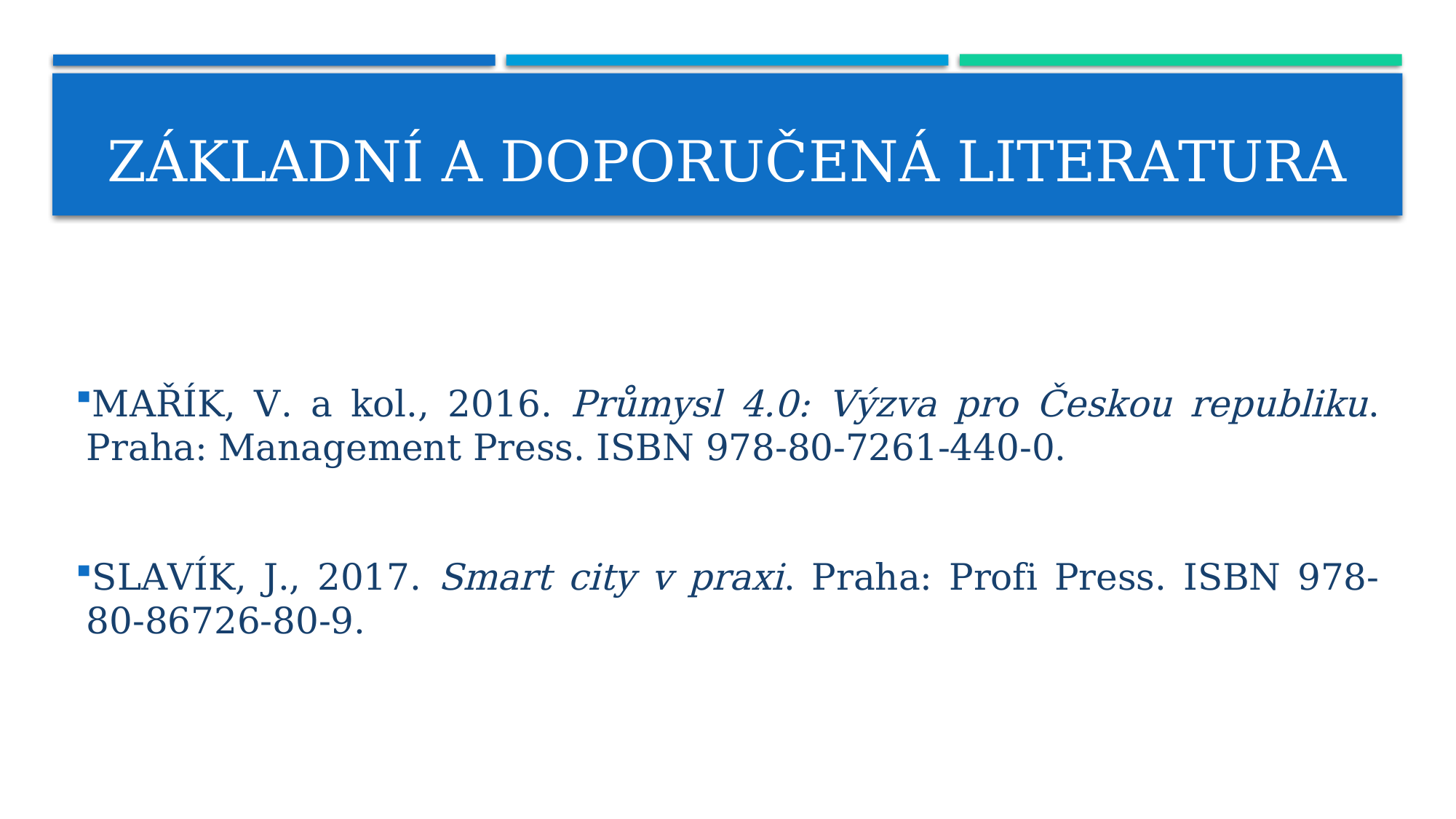

# ZÁKLADNÍ A DOPORUČENÁ LITERATURA

MAŘÍK, V. a kol., 2016. Průmysl 4.0: Výzva pro Českou republiku. Praha: Management Press. ISBN 978-80-7261-440-0.

SLAVÍK, J., 2017. Smart city v praxi. Praha: Profi Press. ISBN 978-80-86726-80-9.